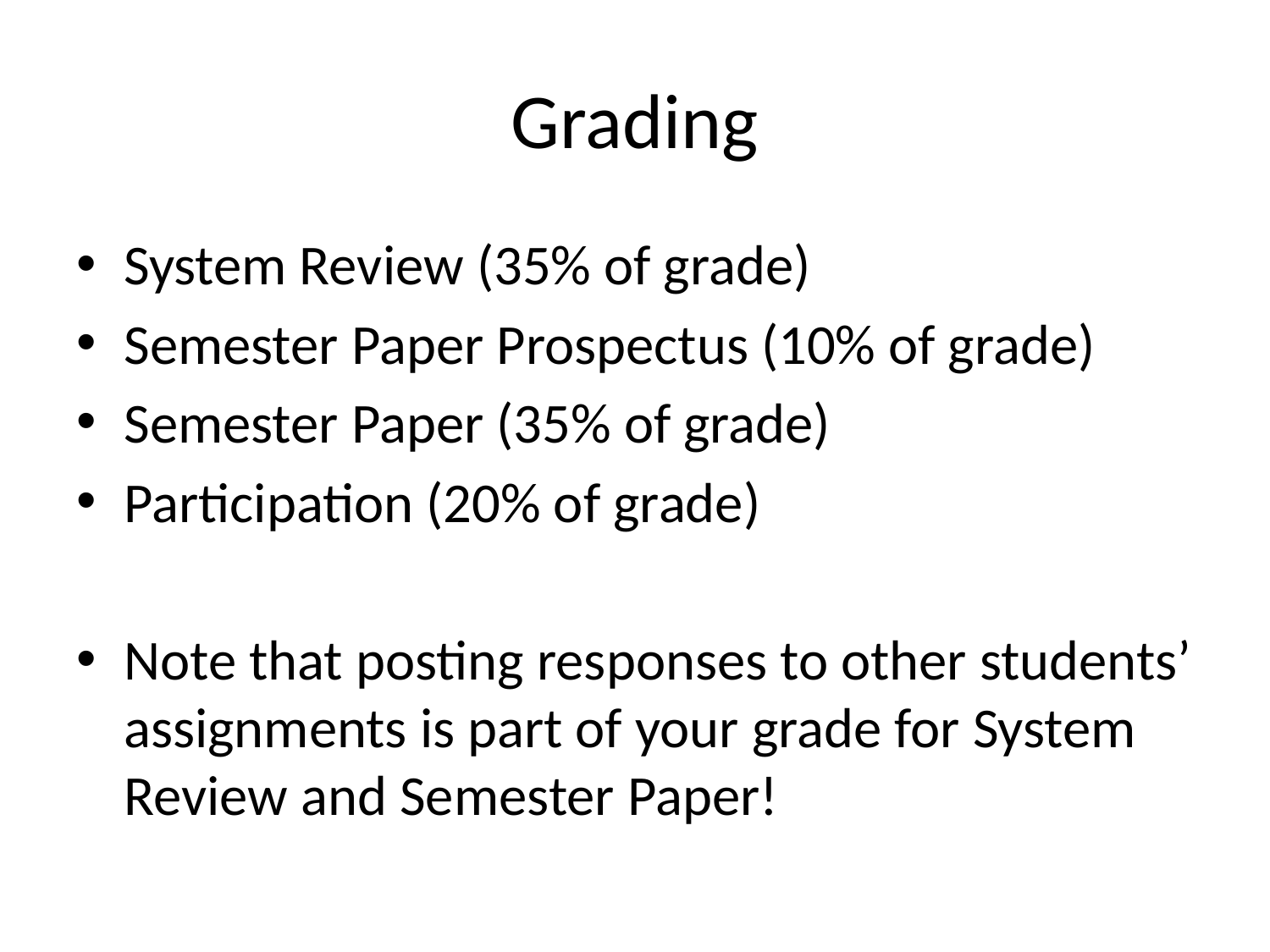

# Grading
System Review (35% of grade)
Semester Paper Prospectus (10% of grade)
Semester Paper (35% of grade)
Participation (20% of grade)

Note that posting responses to other students’ assignments is part of your grade for System Review and Semester Paper!